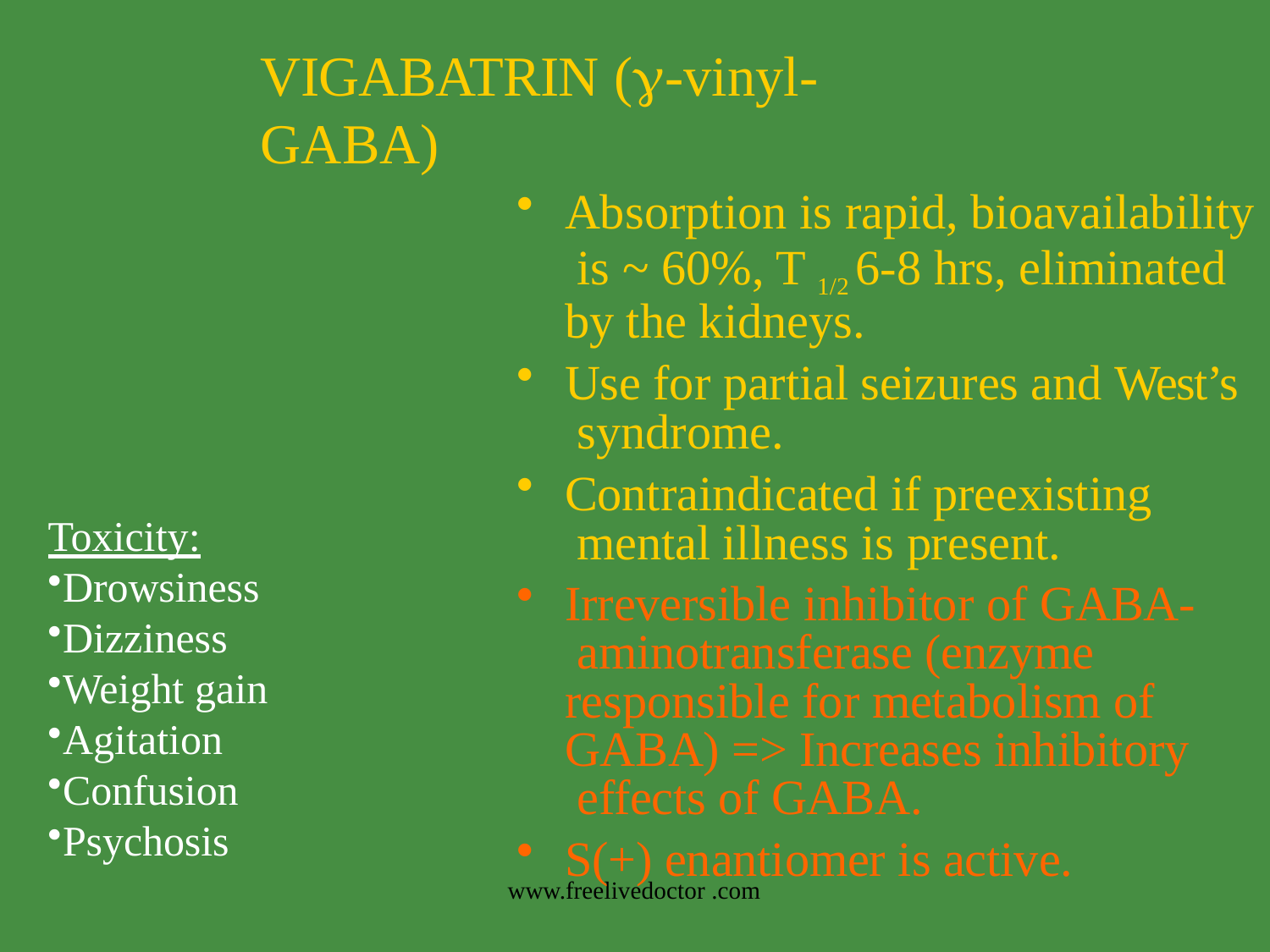

# VIGABATRIN (γ-vinyl-GABA)
Absorption is rapid, bioavailability  is ~ 60%, T 1/2 6-8 hrs, eliminated  by the kidneys.
Use for partial seizures and West’s  syndrome.
Contraindicated if preexisting  mental illness is present.
Irreversible inhibitor of GABA-  aminotransferase (enzyme  responsible for metabolism of  GABA) => Increases inhibitory  effects of GABA.
S(+) enantiomer is active.
Toxicity:
Drowsiness
Dizziness
Weight gain
Agitation
Confusion
Psychosis
www.freelivedoctor .com